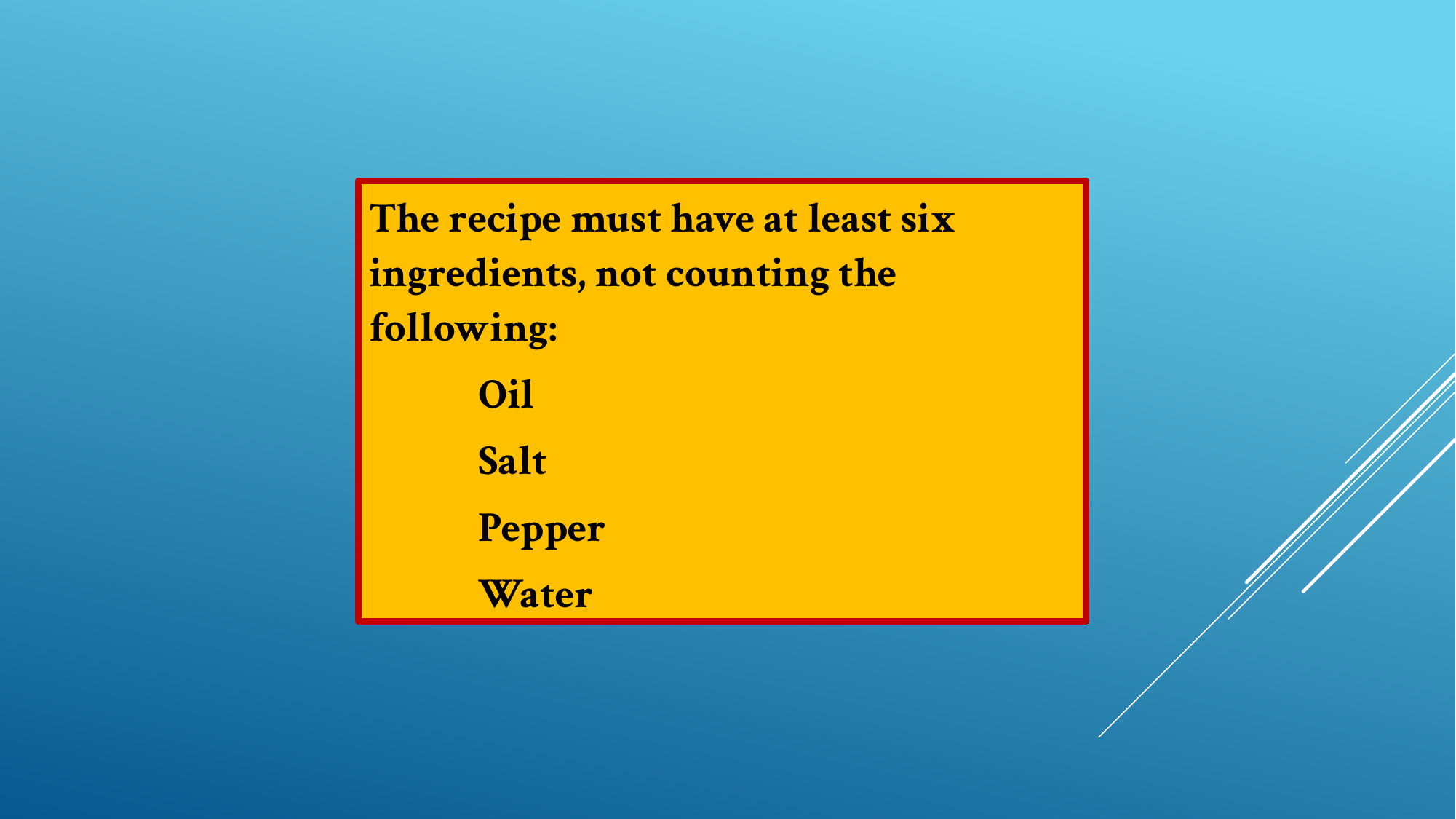

The recipe must have at least six ingredients, not counting the following:
	Oil
	Salt
	Pepper
	Water